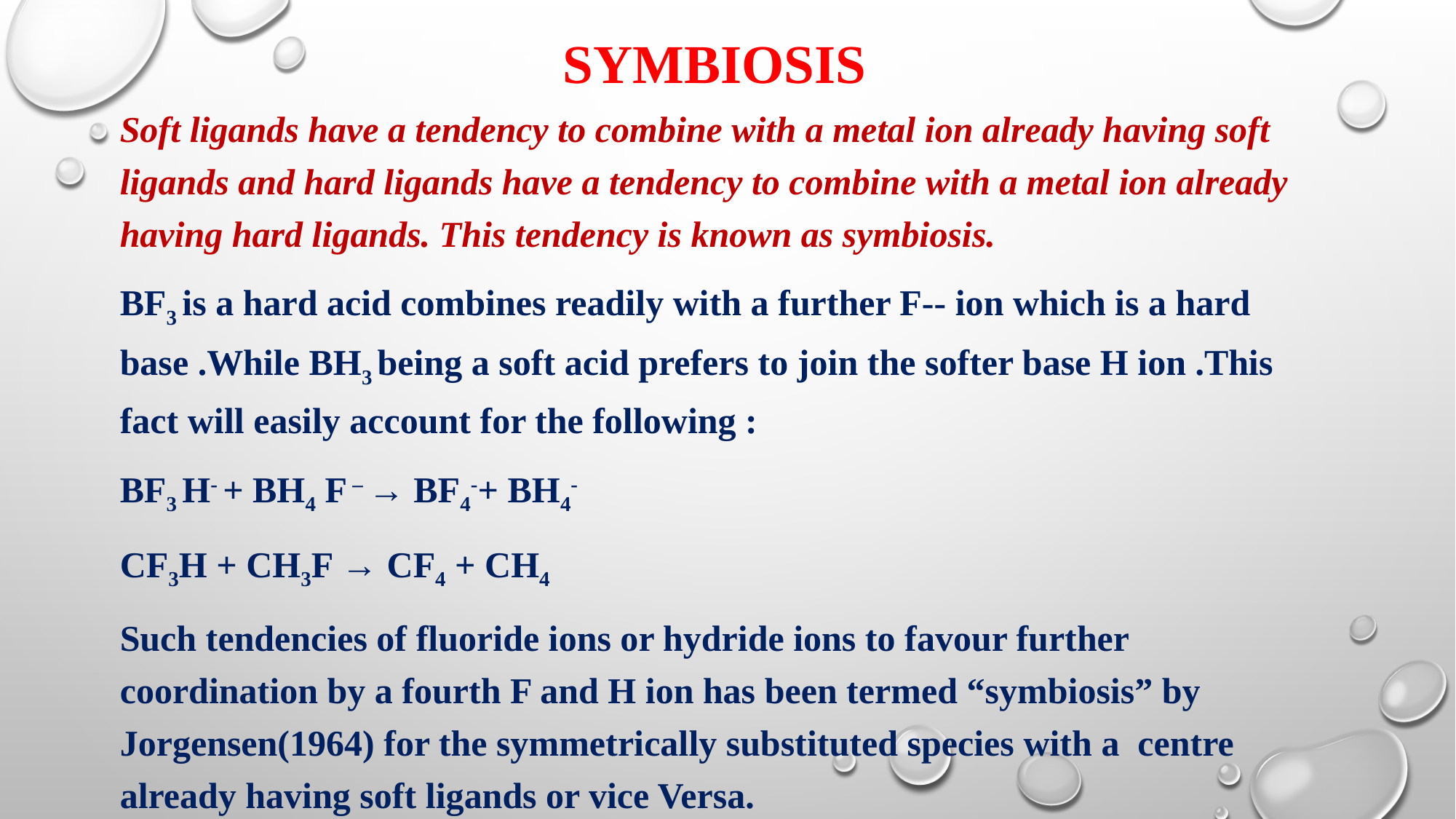

# SYMBIOSIS
Soft ligands have a tendency to combine with a metal ion already having soft ligands and hard ligands have a tendency to combine with a metal ion already having hard ligands. This tendency is known as symbiosis.
BF3 is a hard acid combines readily with a further F-- ion which is a hard base .While BH3 being a soft acid prefers to join the softer base H ion .This fact will easily account for the following :
BF3 H- + BH4 F – → BF4-+ BH4-
CF3H + CH3F → CF4 + CH4
Such tendencies of fluoride ions or hydride ions to favour further coordination by a fourth F and H ion has been termed “symbiosis” by Jorgensen(1964) for the symmetrically substituted species with a  centre already having soft ligands or vice Versa.